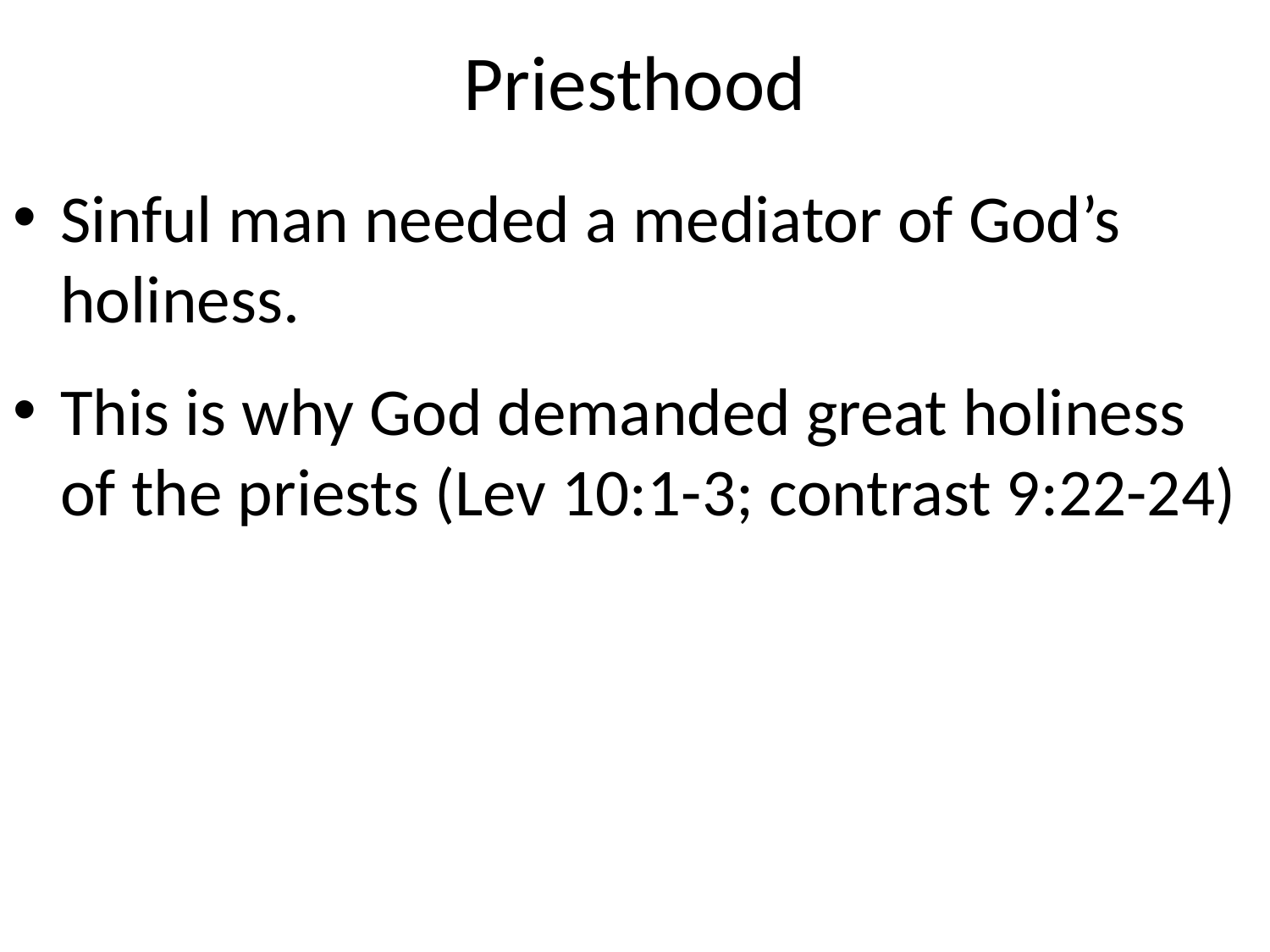

# Priesthood
Sinful man needed a mediator of God’s holiness.
This is why God demanded great holiness of the priests (Lev 10:1-3; contrast 9:22-24)